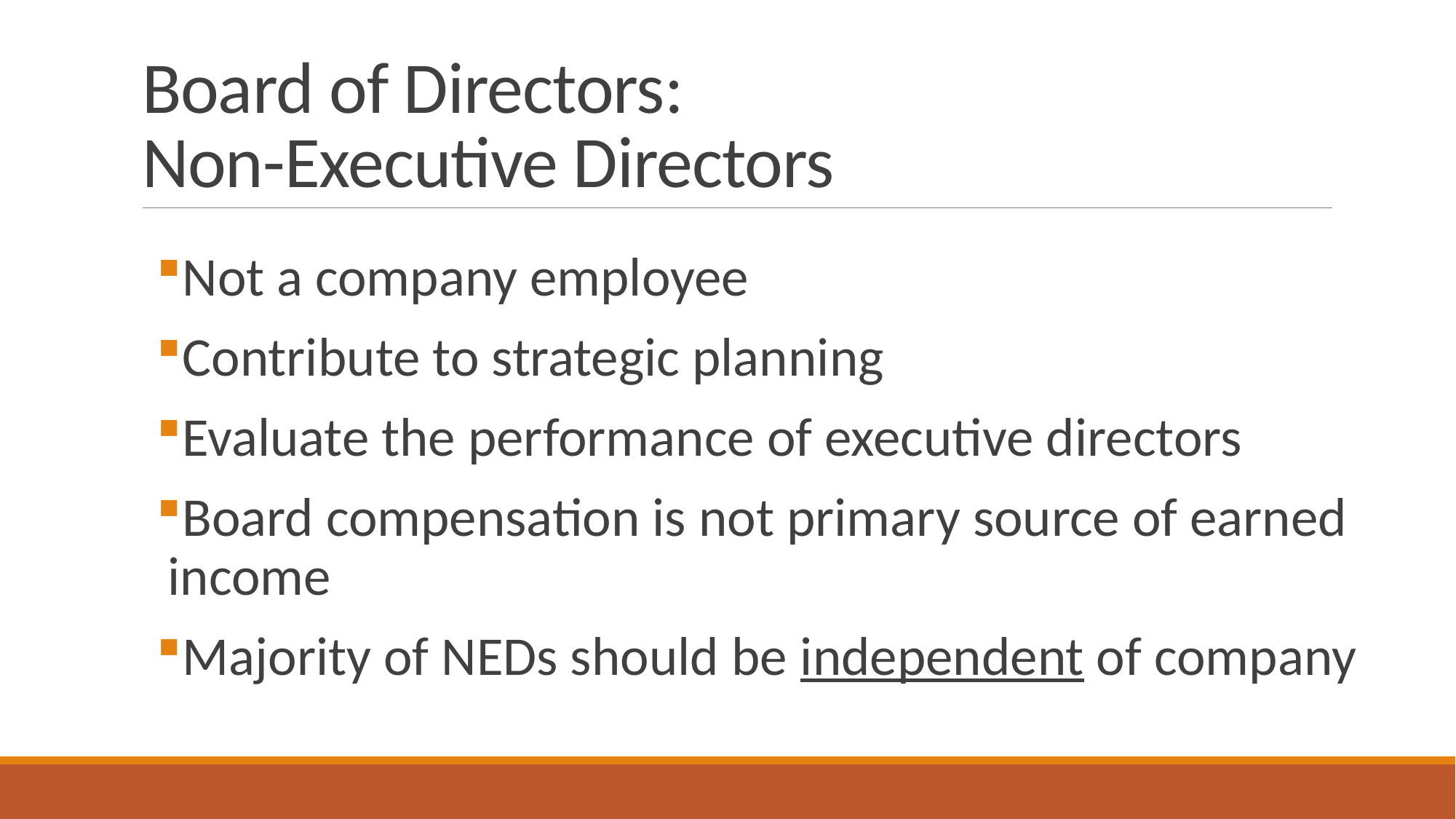

# Board of Directors: Non-Executive Directors
Not a company employee
Contribute to strategic planning
Evaluate the performance of executive directors
Board compensation is not primary source of earned income
Majority of NEDs should be independent of company